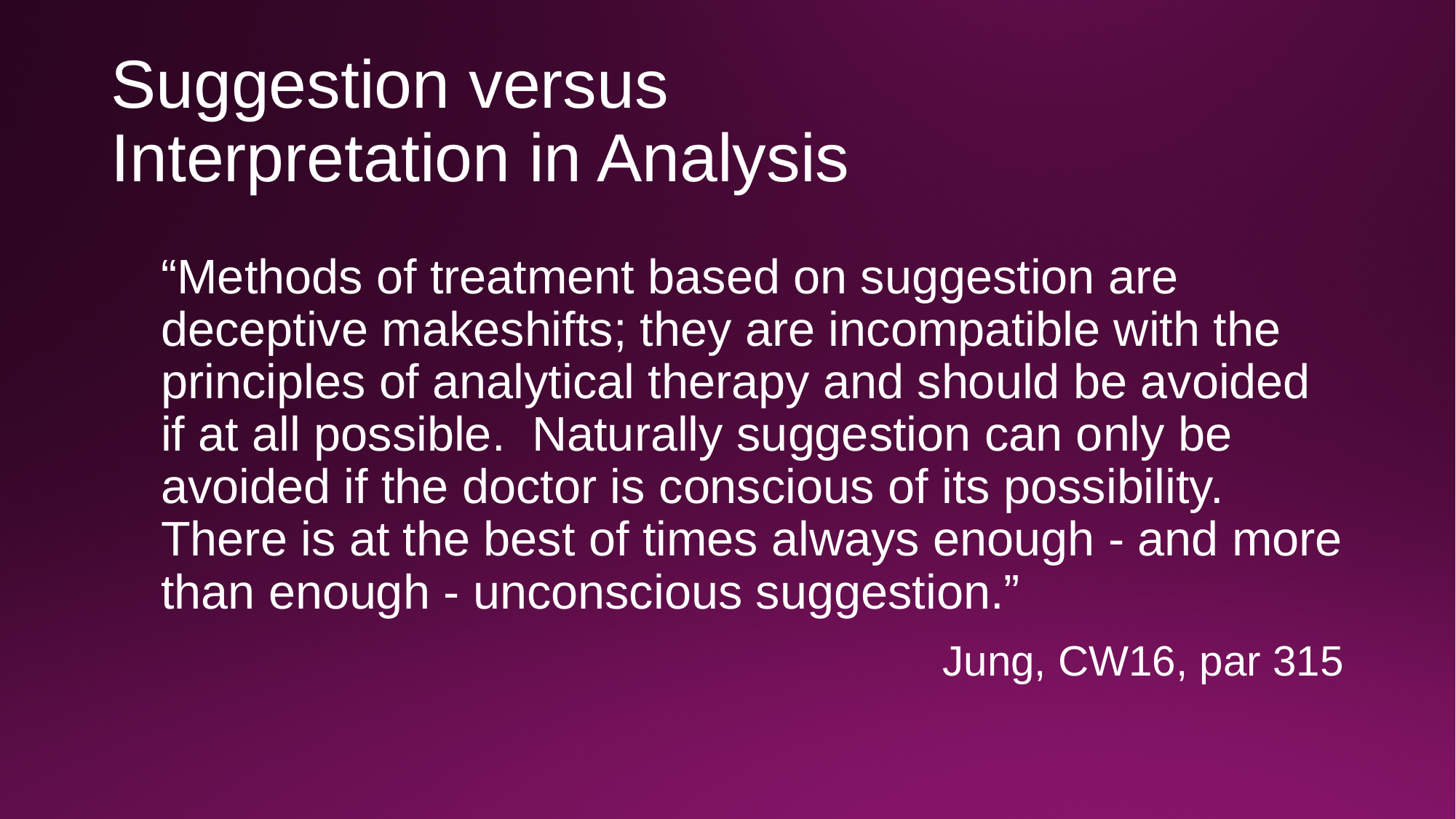

# Suggestion versus Interpretation in Analysis
“Methods of treatment based on suggestion are deceptive makeshifts; they are incompatible with the principles of analytical therapy and should be avoided if at all possible.  Naturally suggestion can only be avoided if the doctor is conscious of its possibility.  There is at the best of times always enough - and more than enough - unconscious suggestion.”
						 Jung, CW16, par 315